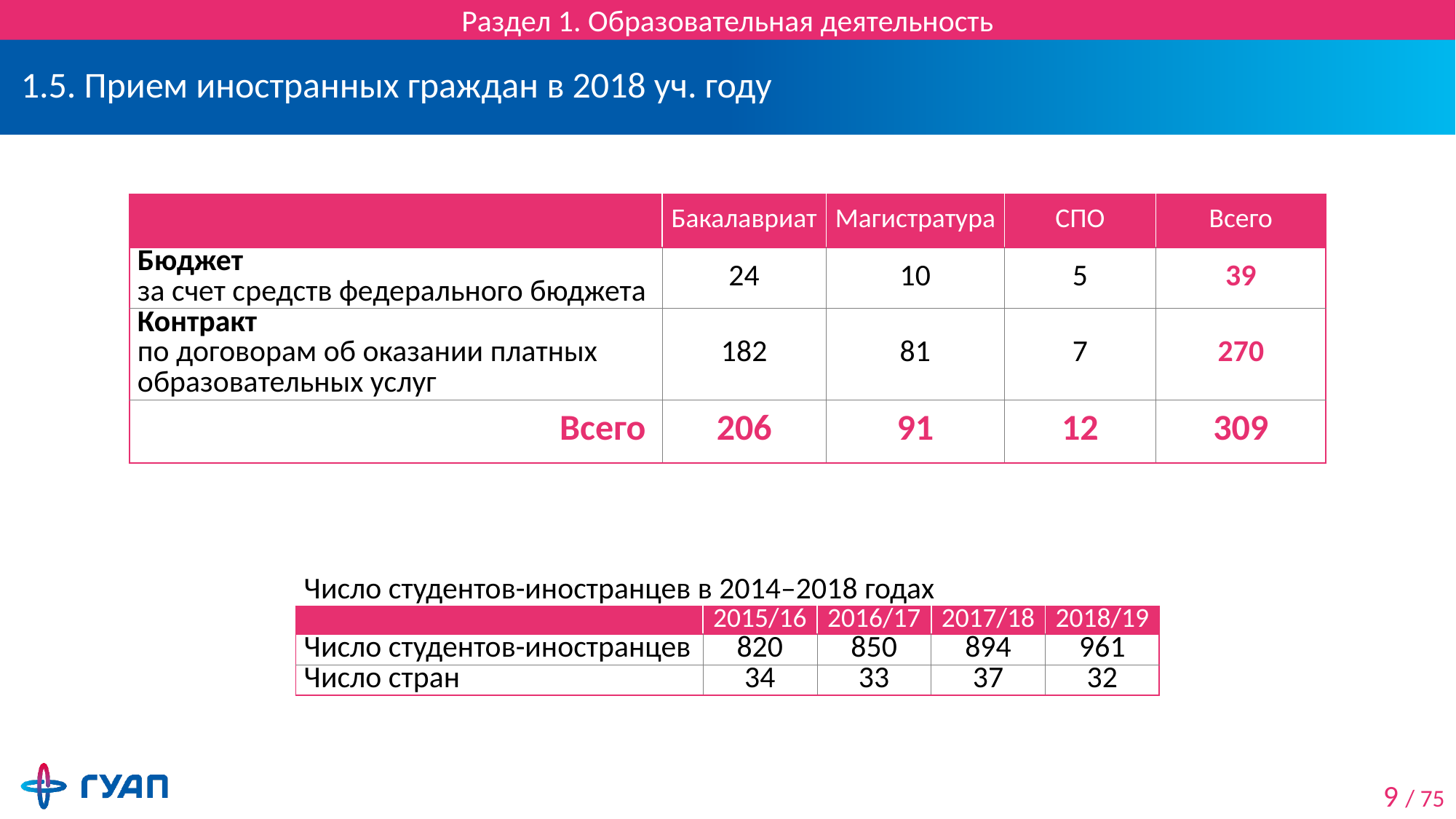

Раздел 1. Образовательная деятельность
# 1.5. Прием иностранных граждан в 2018 уч. году
|  | Бакалавриат | Магистратура | СПО | Всего |
| --- | --- | --- | --- | --- |
| Бюджет за счет средств федерального бюджета | 24 | 10 | 5 | 39 |
| Контракт по договорам об оказании платных образовательных услуг | 182 | 81 | 7 | 270 |
| Всего | 206 | 91 | 12 | 309 |
| Число студентов-иностранцев в 2014–2018 годах |  |  |  |  |
| --- | --- | --- | --- | --- |
|  | 2015/16 | 2016/17 | 2017/18 | 2018/19 |
| Число студентов-иностранцев | 820 | 850 | 894 | 961 |
| Число стран | 34 | 33 | 37 | 32 |